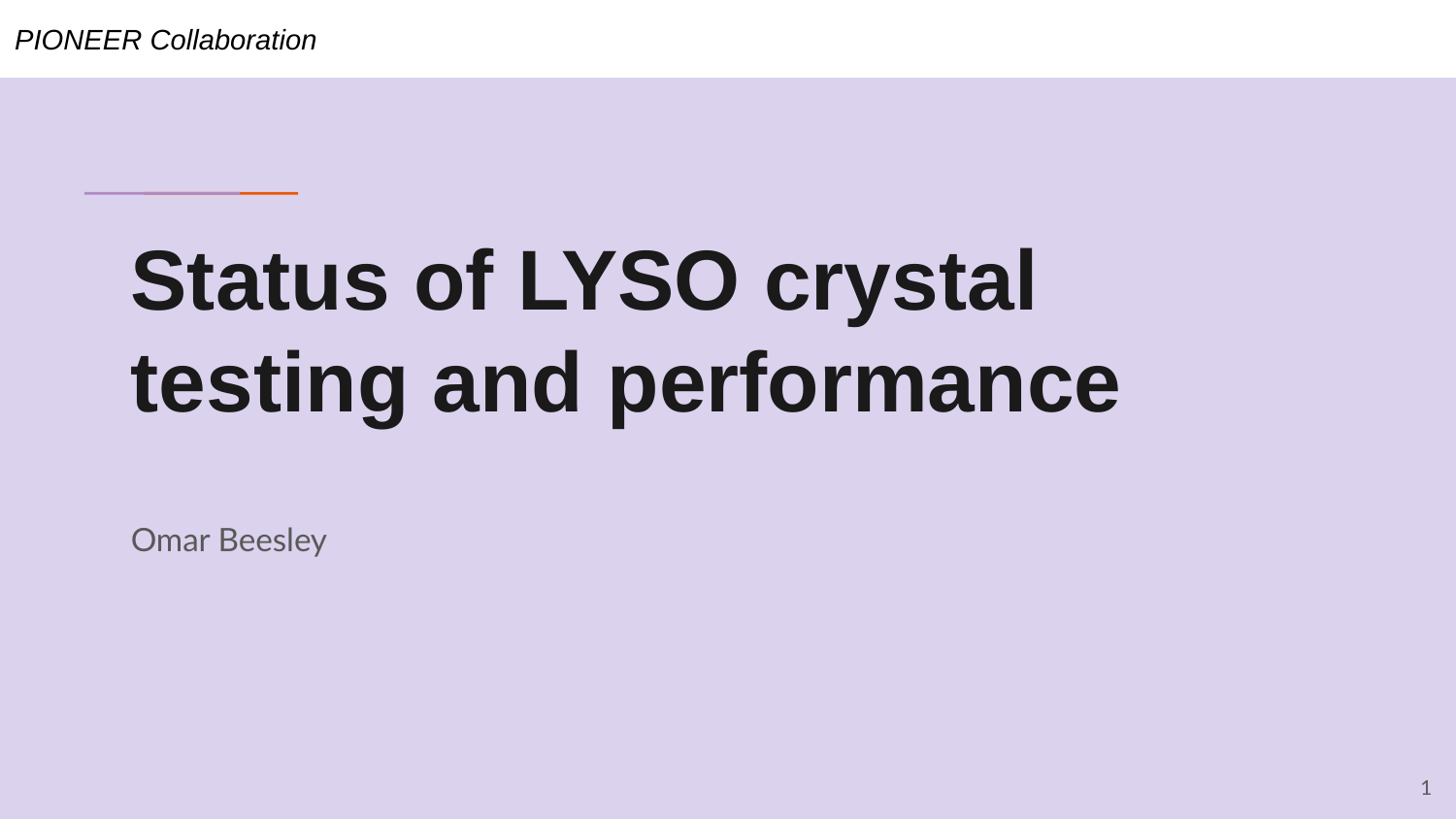

# Status of LYSO crystal testing and performance
Omar Beesley
1